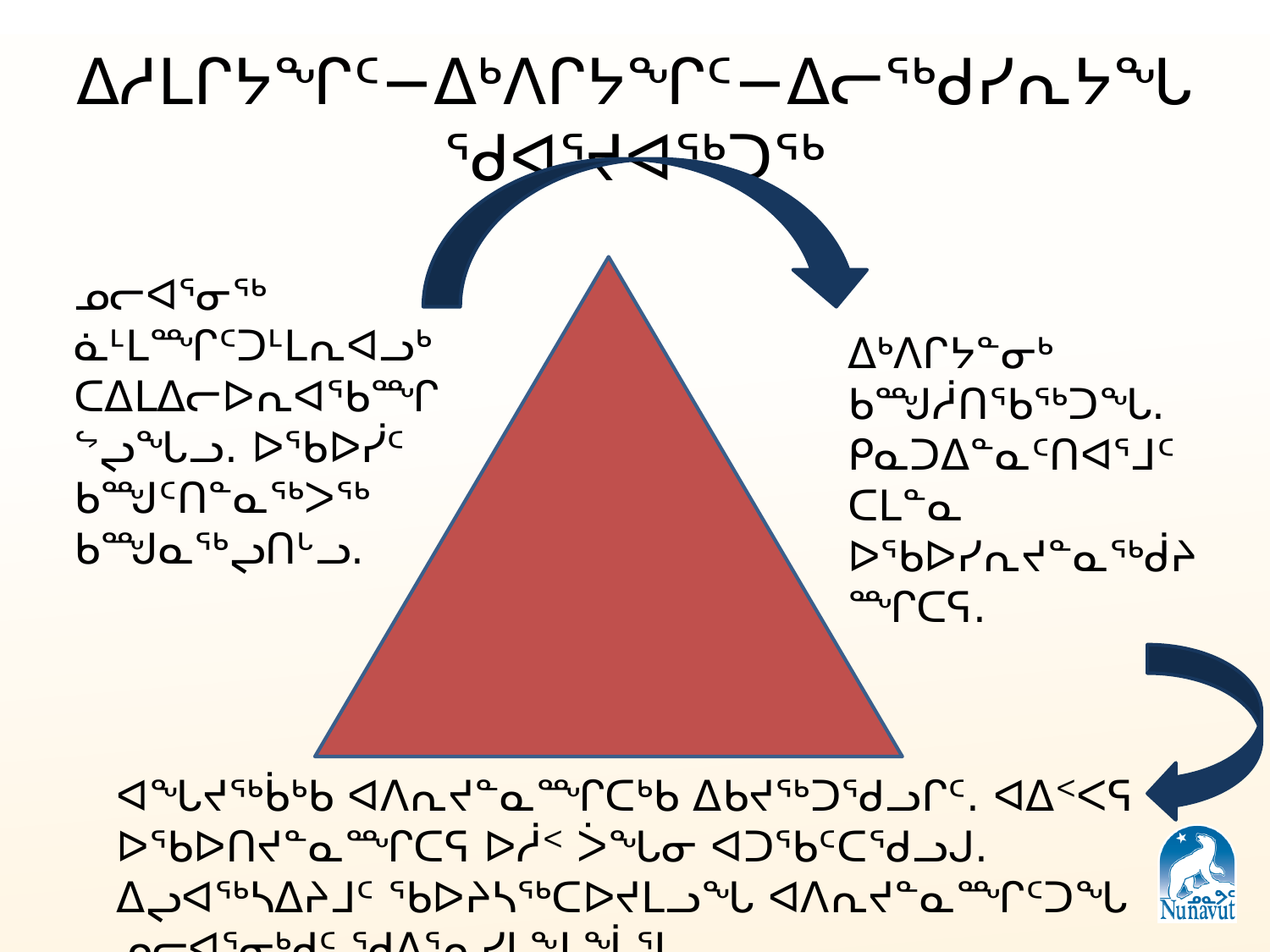

# ᐃᓱᒪᒋᔭᖏᑦ−ᐃᒃᐱᒋᔭᖏᑦ−ᐃᓕᖅᑯᓯᕆᔭᖓ ᖁᐊᕐᔪᐊᖅᑐᖅ

ᓄᓕᐊᕐᓂᖅ ᓈᒻᒪᙱᑦᑐᒻᒪᕆᐊᓗᒃ ᑕᐃᒪᐃᓕᐅᕆᐊᖃᙱᖦᖢᖓᓗ. ᐅᖃᐅᓰᑦ ᑲᙳᑦᑎᓐᓇᖅᐳᖅ ᑲᙳᓇᖅᖢᑎᒡᓗ.
ᐃᒃᐱᒋᔭᓐᓂᒃ ᑲᙳᓲᑎᖃᖅᑐᖓ. ᑭᓇᑐᐃᓐᓇᑦᑎᐊᕐᒧᑦ ᑕᒪᓐᓇ ᐅᖃᐅᓯᕆᔪᓐᓇᖅᑰᔨᙱᑕᕋ.

ᐊᖓᔪᖅᑳᒃᑲ ᐊᐱᕆᔪᓐᓇᙱᑕᒃᑲ ᐃᑲᔪᖅᑐᖁᓗᒋᑦ. ᐊᐃᑉᐸᕋ ᐅᖃᐅᑎᔪᓐᓇᙱᑕᕋ ᐅᓲᑉ ᐴᖓᓂ ᐊᑐᖃᑦᑕᖁᓗᒍ. ᐃᖢᐊᖅᓴᐃᔨᒧᑦ ᖃᐅᔨᓴᖅᑕᐅᔪᒪᓗᖓ ᐊᐱᕆᔪᓐᓇᙱᑦᑐᖓ ᓄᓕᐊᕐᓂᒃᑯᑦ ᖁᐱᕐᕆᓯᒪᖕᒪᖔᕐᒪ.